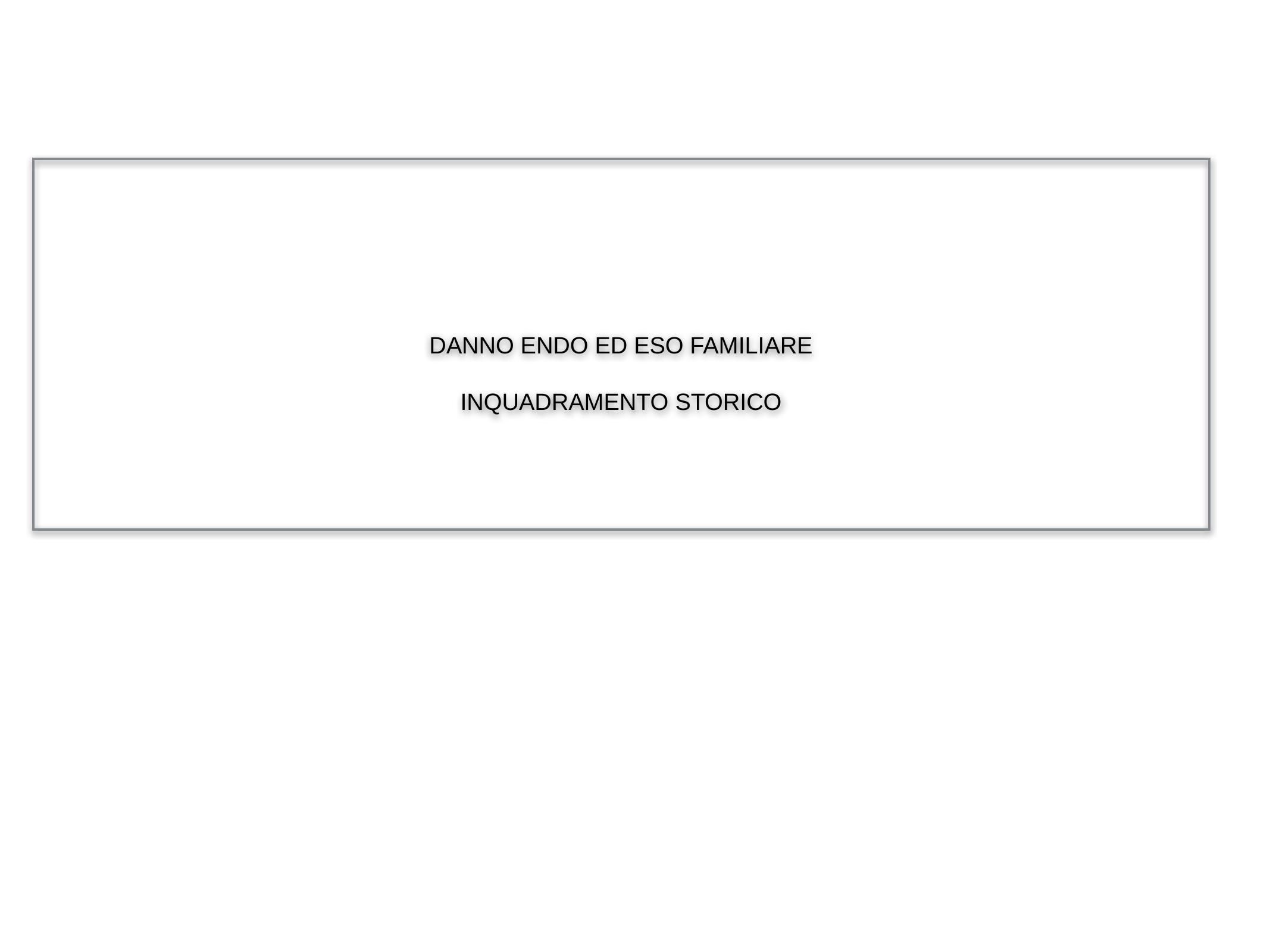

# DANNO ENDO ED ESO FAMILIARE
INQUADRAMENTO STORICO